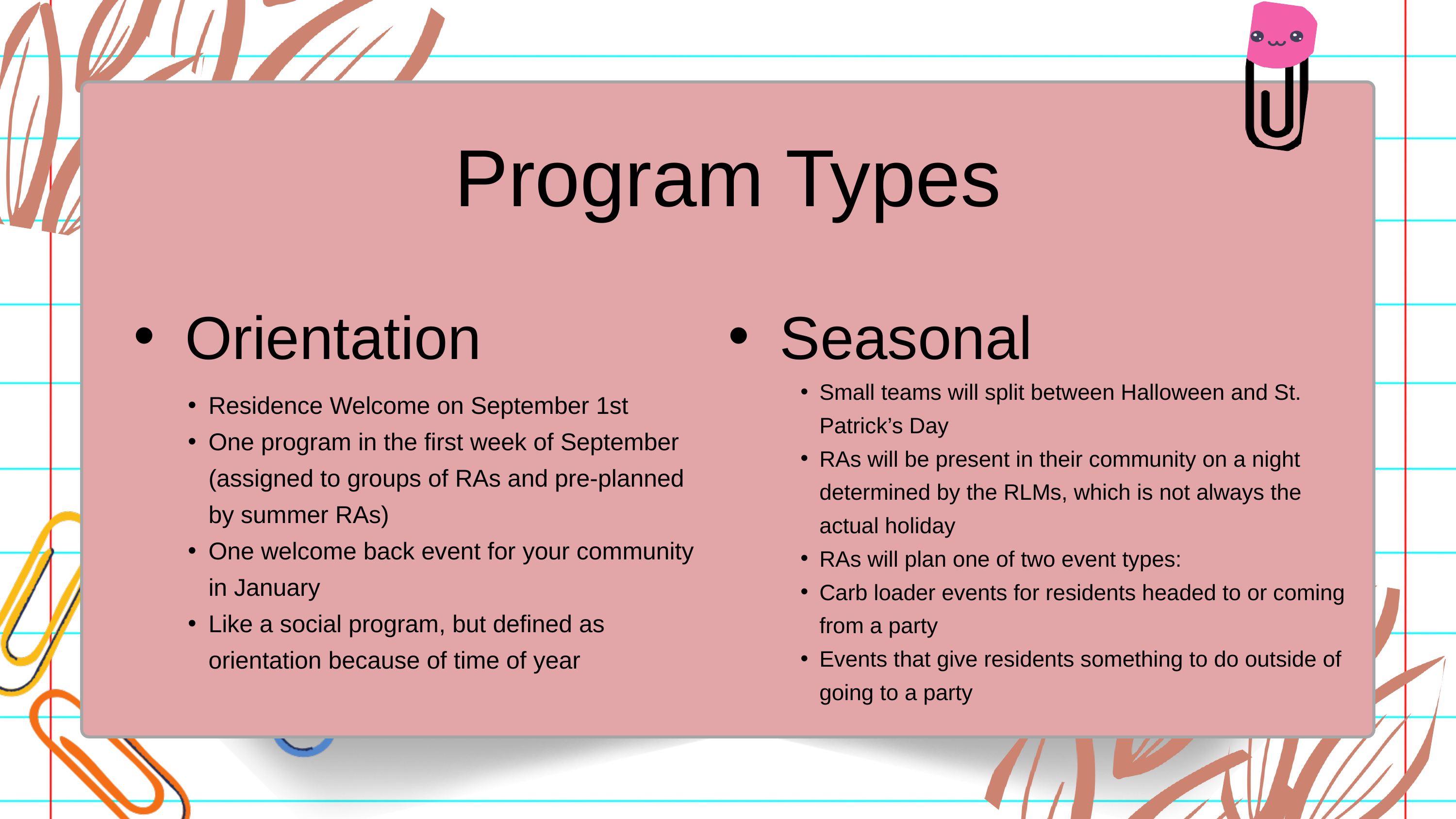

Program Types
Orientation
Seasonal
Small teams will split between Halloween and St. Patrick’s Day
RAs will be present in their community on a night determined by the RLMs, which is not always the actual holiday
RAs will plan one of two event types:
Carb loader events for residents headed to or coming from a party
Events that give residents something to do outside of going to a party

Residence Welcome on September 1st
One program in the first week of September (assigned to groups of RAs and pre-planned by summer RAs)
One welcome back event for your community in January
Like a social program, but defined as orientation because of time of year